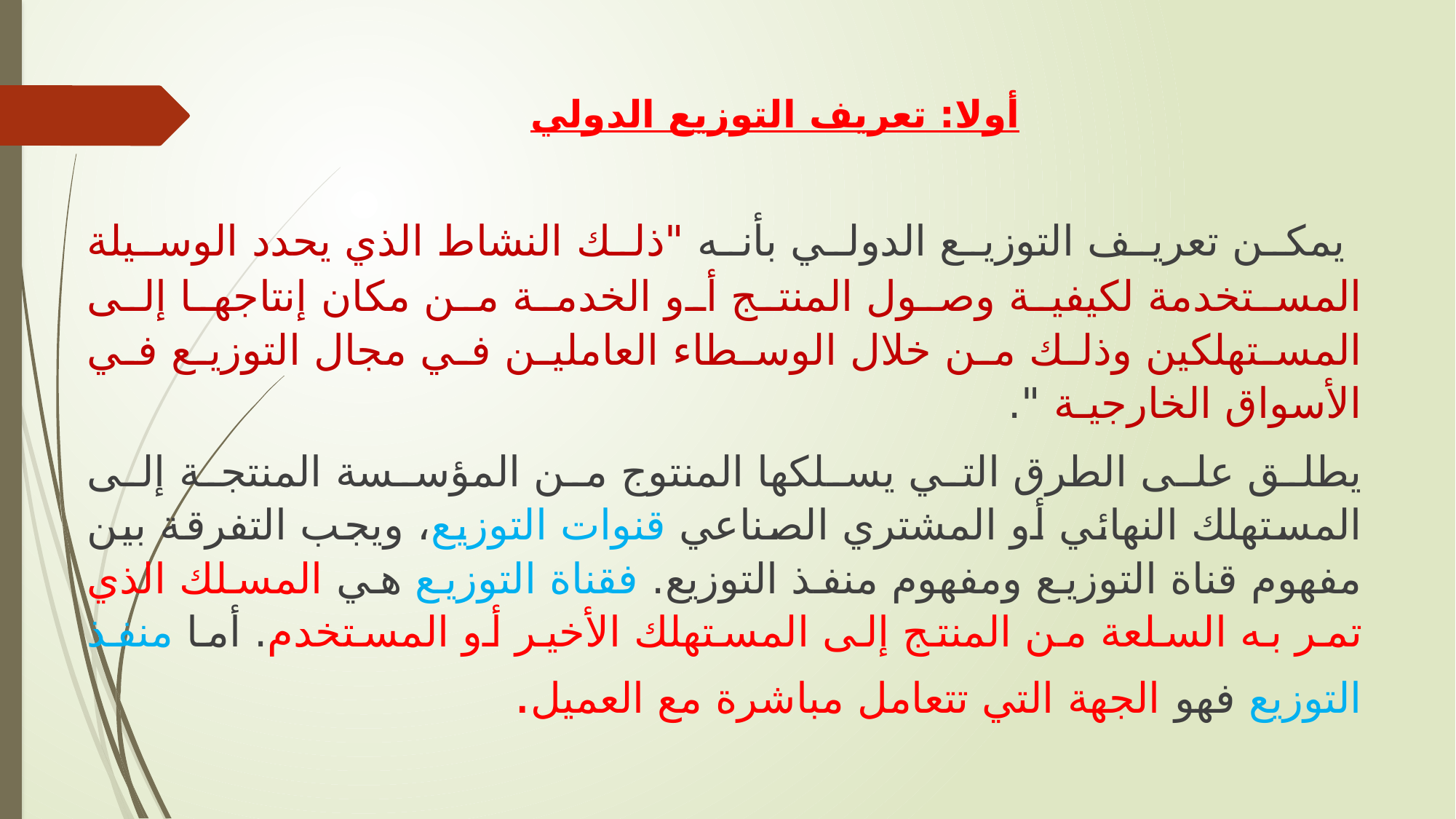

# أولا: تعريف التوزيع الدولي
 يمكن تعريف التوزيع الدولي بأنه "ذلك النشاط الذي يحدد الوسيلة المستخدمة لكيفية وصول المنتج أو الخدمة من مكان إنتاجها إلى المستهلكين وذلك من خلال الوسطاء العاملين في مجال التوزيع في الأسواق الخارجيـة ".
يطلق على الطرق التي يسلكها المنتوج من المؤسسة المنتجة إلى المستهلك النهائي أو المشتري الصناعي قنوات التوزيع، ويجب التفرقة بين مفهوم قناة التوزيع ومفهوم منفذ التوزيع. فقناة التوزيع هي المسلك الذي تمر به السلعة من المنتج إلى المستهلك الأخير أو المستخدم. أما منفذ التوزيع فهو الجهة التي تتعامل مباشرة مع العميل.